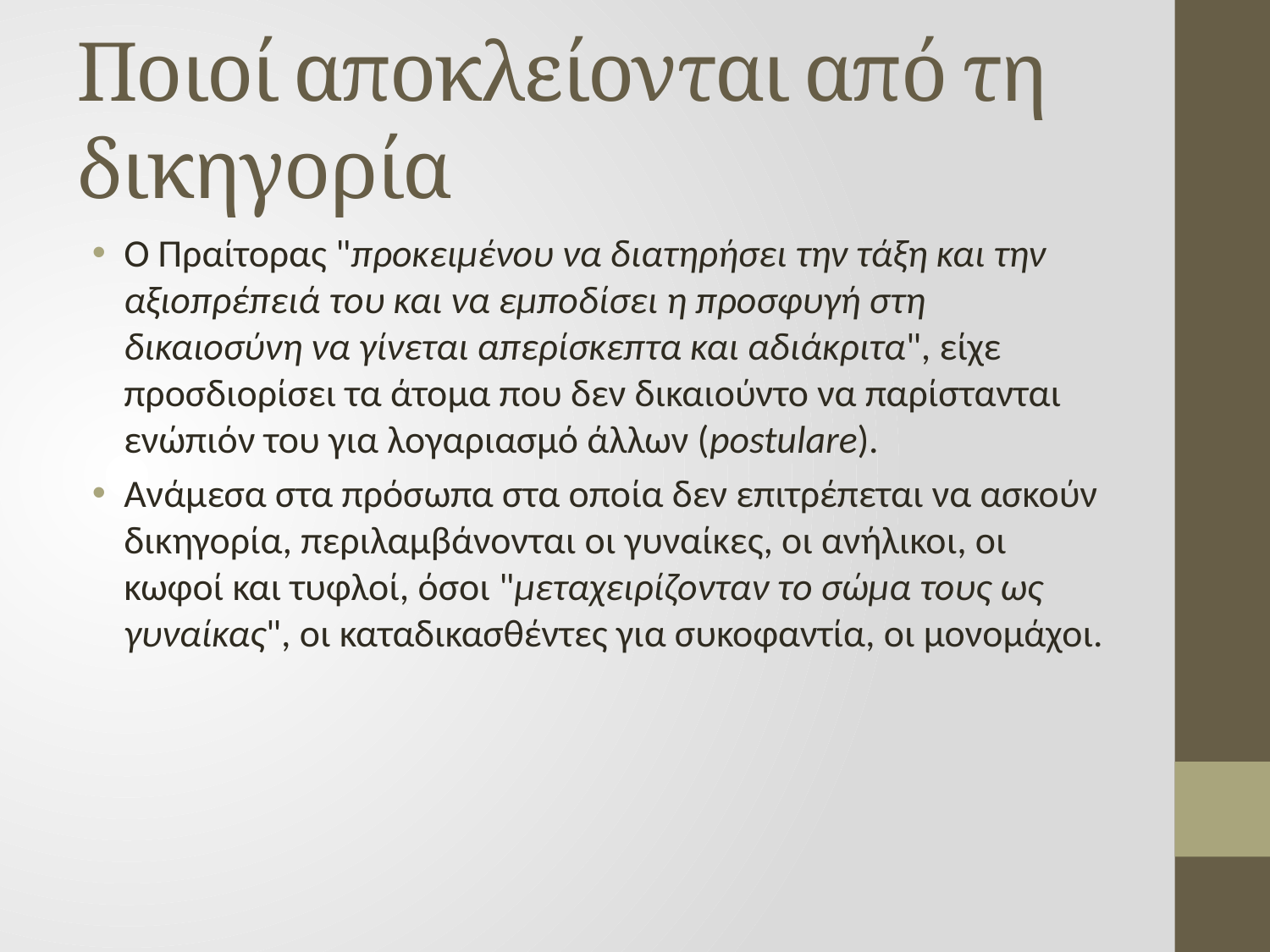

# Ποιοί αποκλείονται από τη δικηγορία
Ο Πραίτορας "προκειμένου να διατηρήσει την τάξη και την αξιοπρέπειά του και να εμποδίσει η προσφυγή στη δικαιοσύνη να γίνεται απερίσκεπτα και αδιάκριτα", είχε προσδιορίσει τα άτομα που δεν δικαιούντο να παρίστανται ενώπιόν του για λογαριασμό άλλων (postulare).
Ανάμεσα στα πρόσωπα στα οποία δεν επιτρέπεται να ασκούν δικηγορία, περιλαμβάνονται οι γυναίκες, οι ανήλικοι, οι κωφοί και τυφλοί, όσοι "μεταχειρίζονταν το σώμα τους ως γυναίκας", οι καταδικασθέντες για συκοφαντία, οι μονομάχοι.